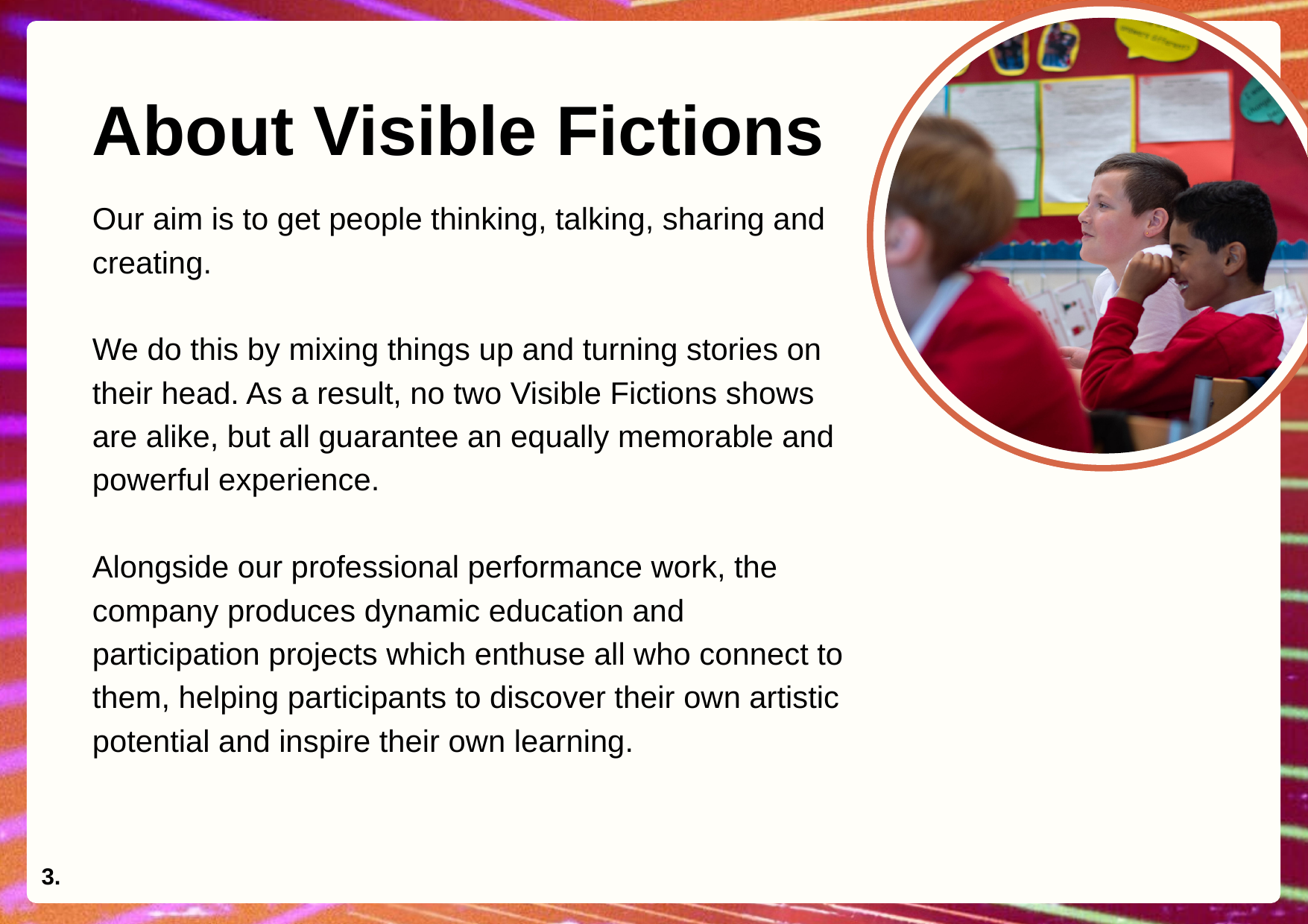

About Visible Fictions
Our aim is to get people thinking, talking, sharing and creating.

We do this by mixing things up and turning stories on their head. As a result, no two Visible Fictions shows are alike, but all guarantee an equally memorable and powerful experience.

Alongside our professional performance work, the company produces dynamic education and participation projects which enthuse all who connect to them, helping participants to discover their own artistic potential and inspire their own learning.

3.